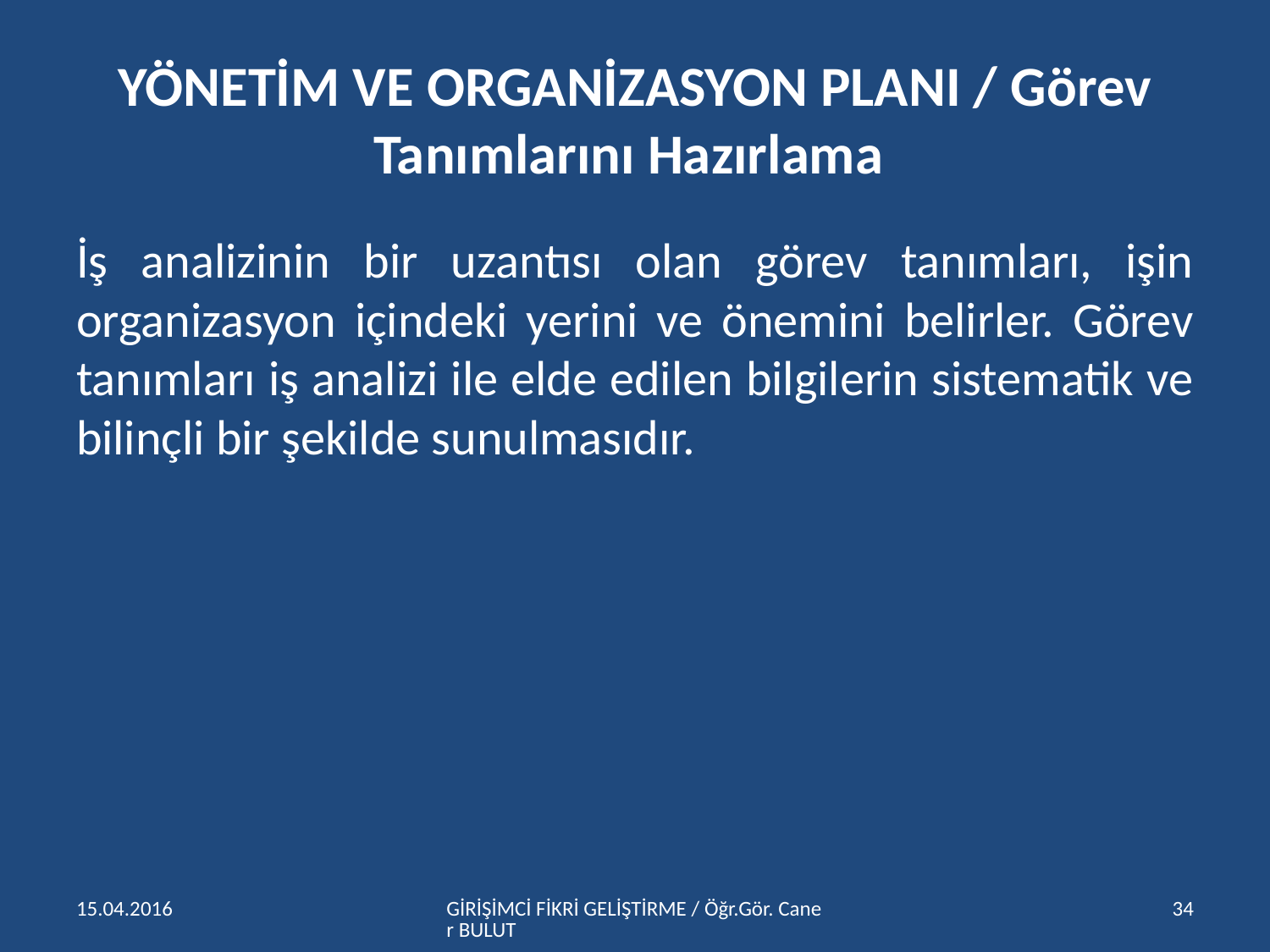

# YÖNETİM VE ORGANİZASYON PLANI / Görev Tanımlarını Hazırlama
İş analizinin bir uzantısı olan görev tanımları, işin organizasyon içindeki yerini ve önemini belirler. Görev tanımları iş analizi ile elde edilen bilgilerin sistematik ve bilinçli bir şekilde sunulmasıdır.
15.04.2016
GİRİŞİMCİ FİKRİ GELİŞTİRME / Öğr.Gör. Caner BULUT
34